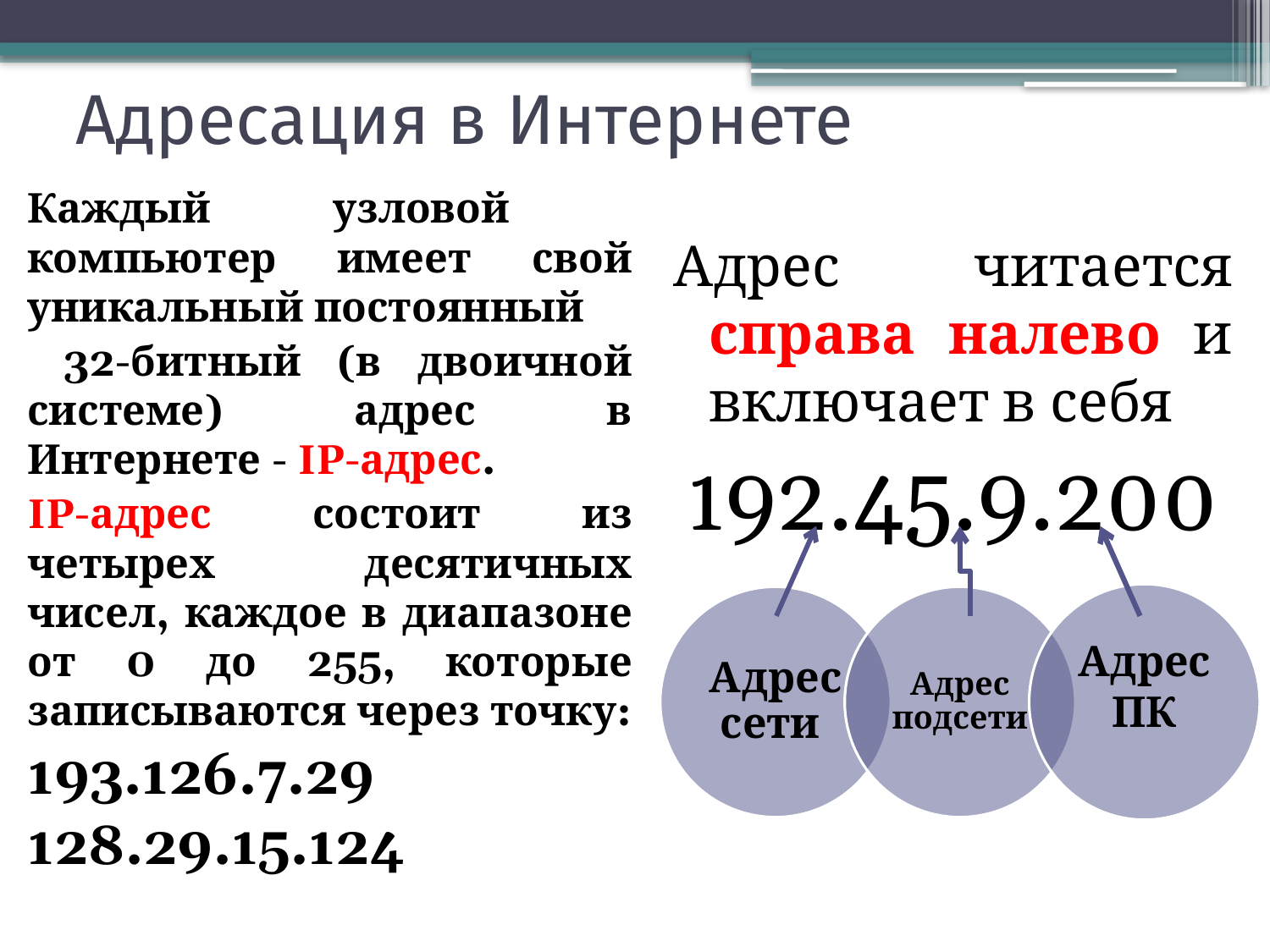

# Адресация в Интернете
Каждый узловой  компьютер имеет свой уникальный постоянный
 32-битный (в двоичной системе) адрес в Интернете - IP-адрес.
IP-адрес состоит из четырех десятичных чисел, каждое в диапазоне от 0 до 255, которые записываются через точку:
193.126.7.29
128.29.15.124

Адрес читается справа налево и включает в себя
192.45.9.200

Адрес сети
Адрес подсети
Адрес ПК